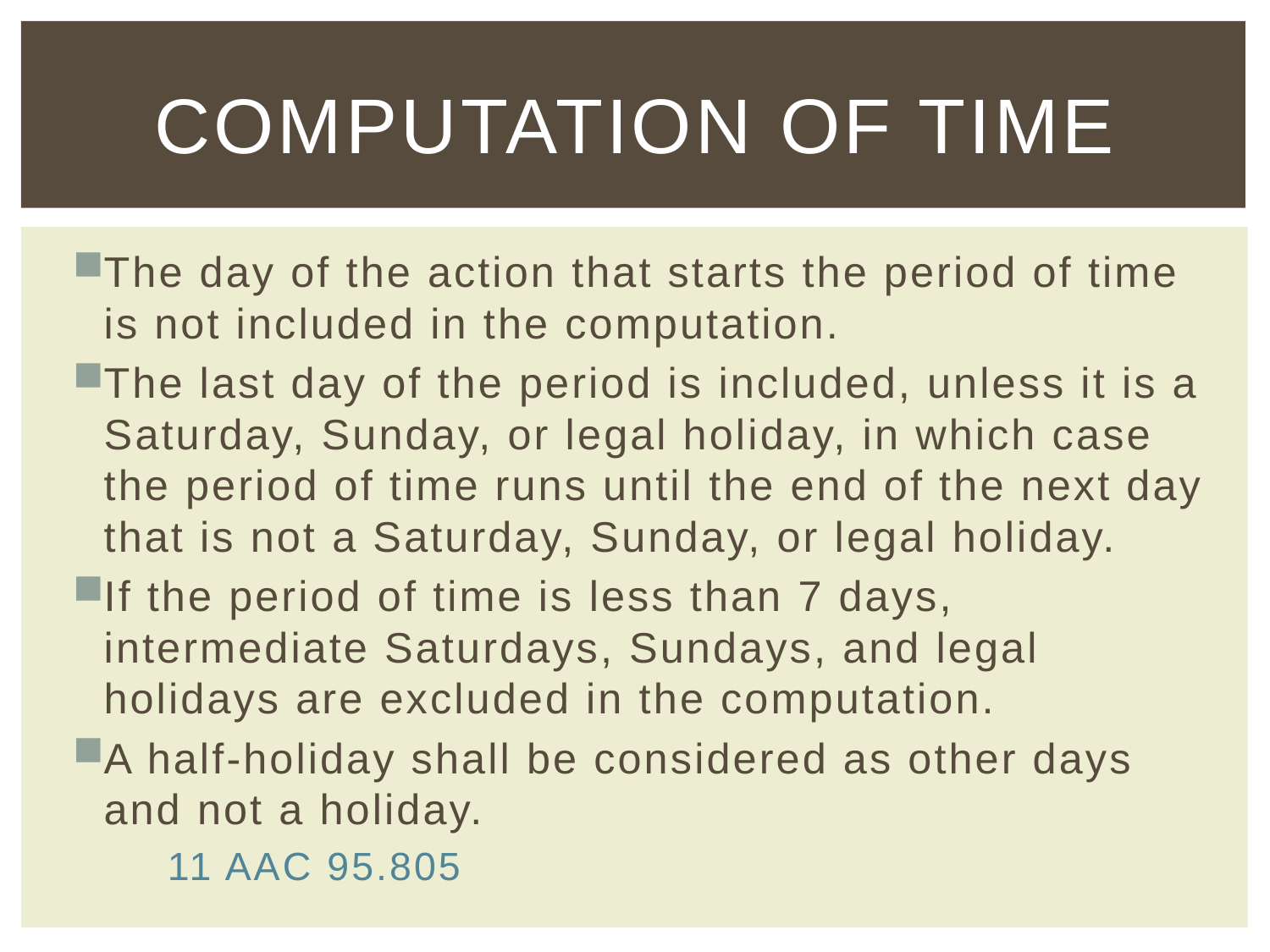

# Computation of time
The day of the action that starts the period of time is not included in the computation.
The last day of the period is included, unless it is a Saturday, Sunday, or legal holiday, in which case the period of time runs until the end of the next day that is not a Saturday, Sunday, or legal holiday.
If the period of time is less than 7 days, intermediate Saturdays, Sundays, and legal holidays are excluded in the computation.
A half-holiday shall be considered as other days and not a holiday.
						       11 AAC 95.805